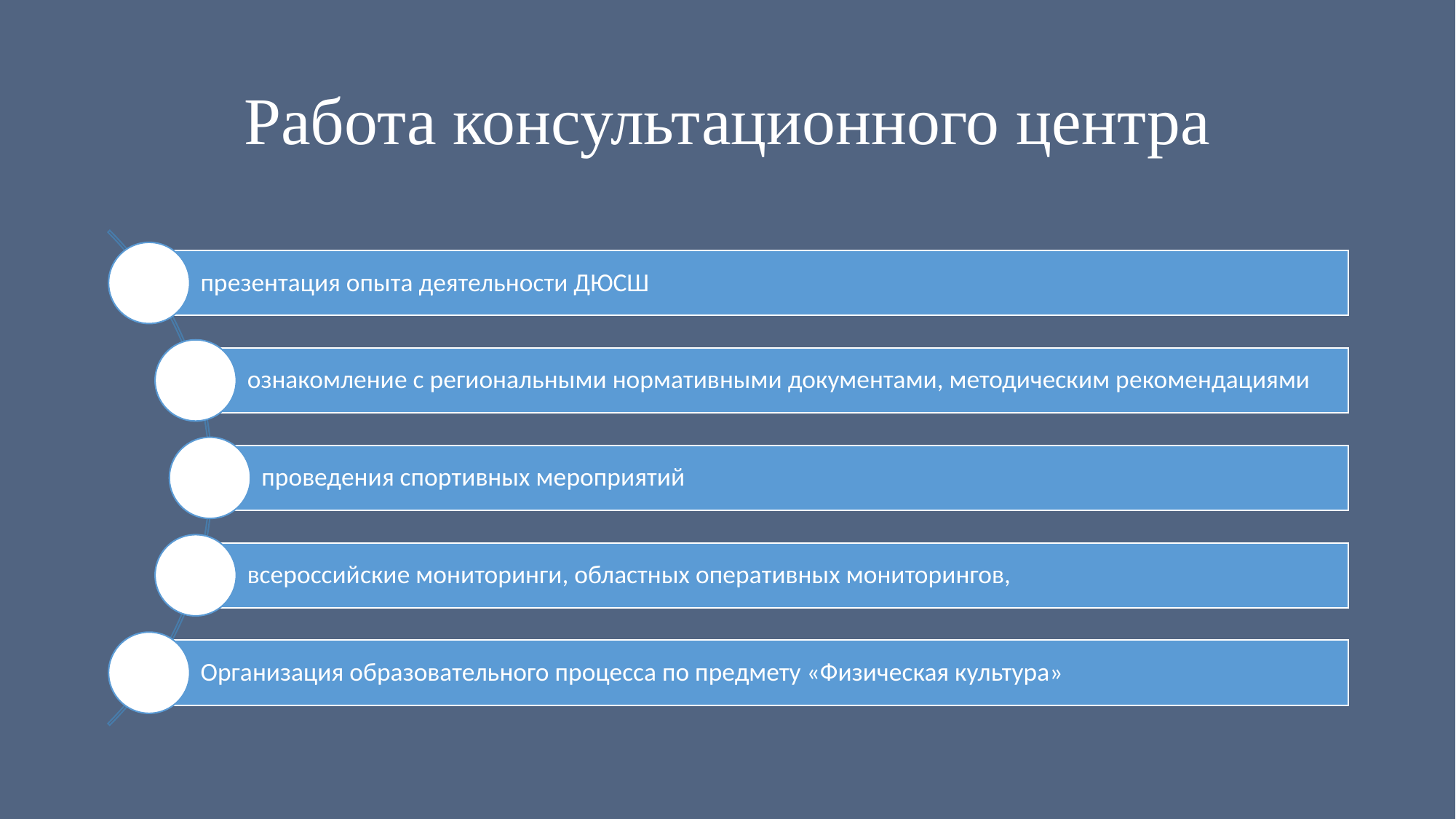

# Работа консультационного центра
презентация опыта деятельности ДЮСШ
ознакомление с региональными нормативными документами, методическим рекомендациями
проведения спортивных мероприятий
всероссийские мониторинги, областных оперативных мониторингов,
Организация образовательного процесса по предмету «Физическая культура»